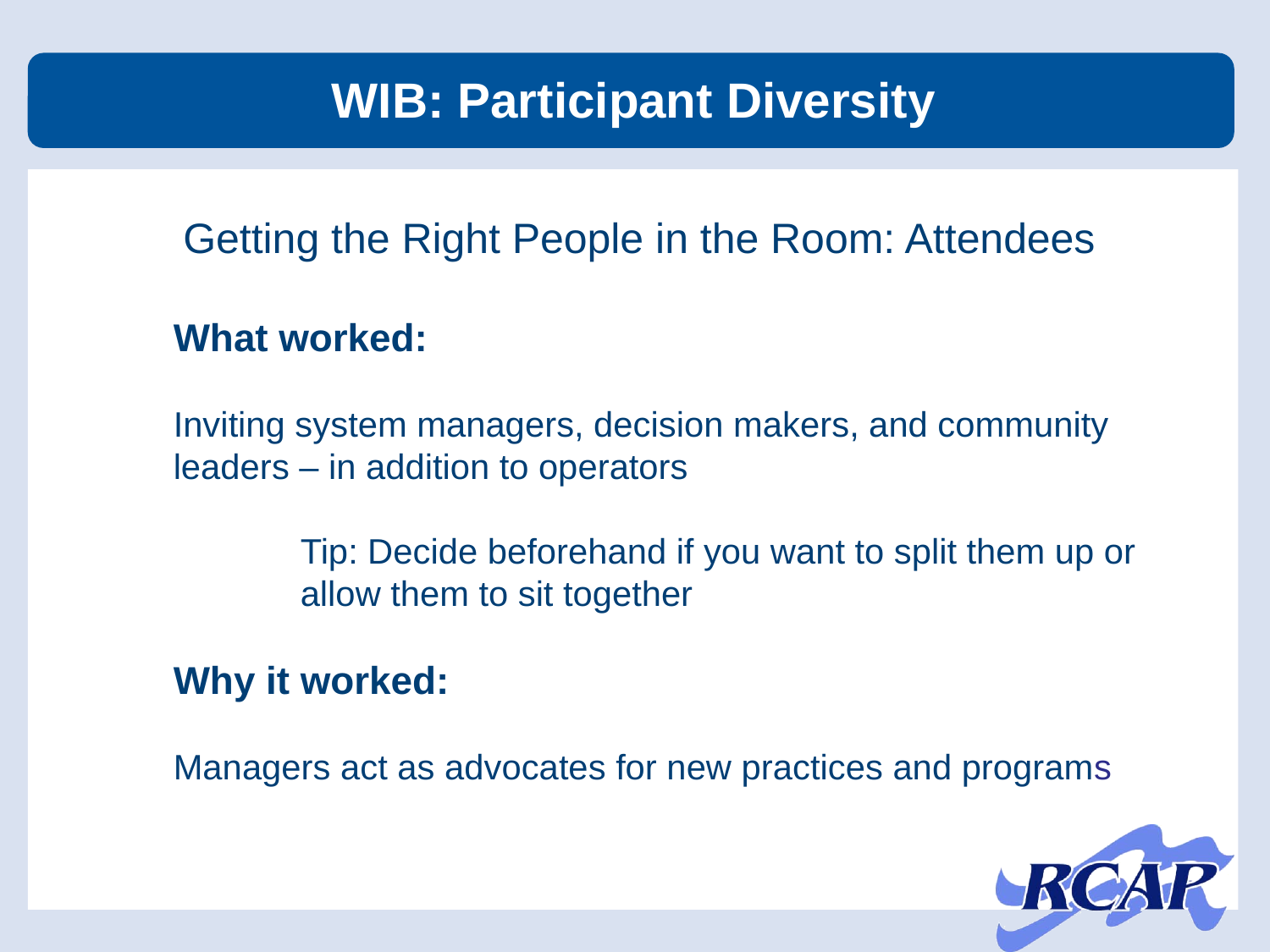

WIB: Participant Diversity
Getting the Right People in the Room: Attendees

What worked:

Inviting system managers, decision makers, and community leaders – in addition to operators

Tip: Decide beforehand if you want to split them up or allow them to sit together

Why it worked:

Managers act as advocates for new practices and programs